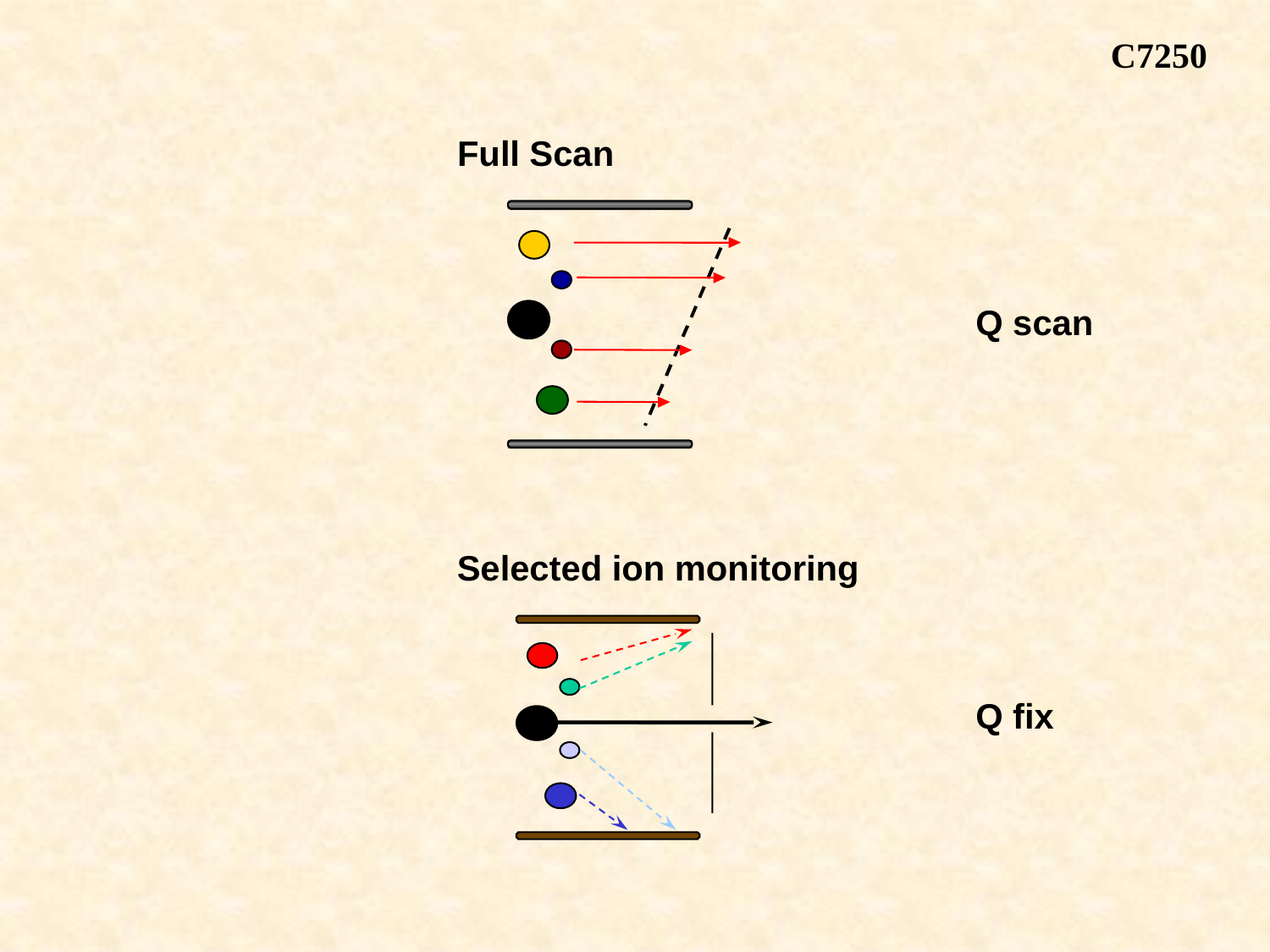

C7250
Full Scan

Q scan
Selected ion monitoring

Q fix